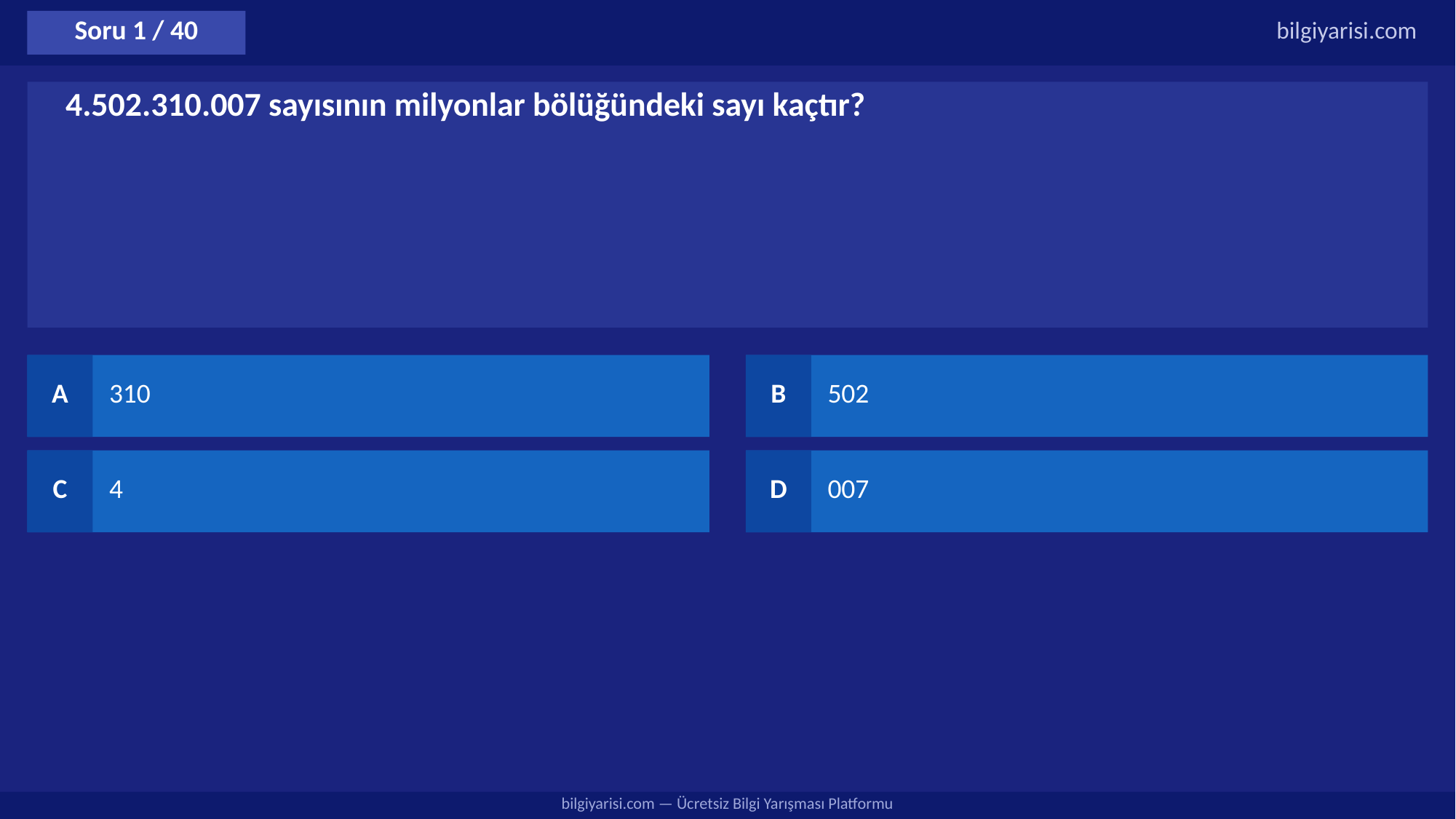

Soru 1 / 40
bilgiyarisi.com

4.502.310.007 sayısının milyonlar bölüğündeki sayı kaçtır?

A
310

B
502

C
4

D
007
bilgiyarisi.com — Ücretsiz Bilgi Yarışması Platformu